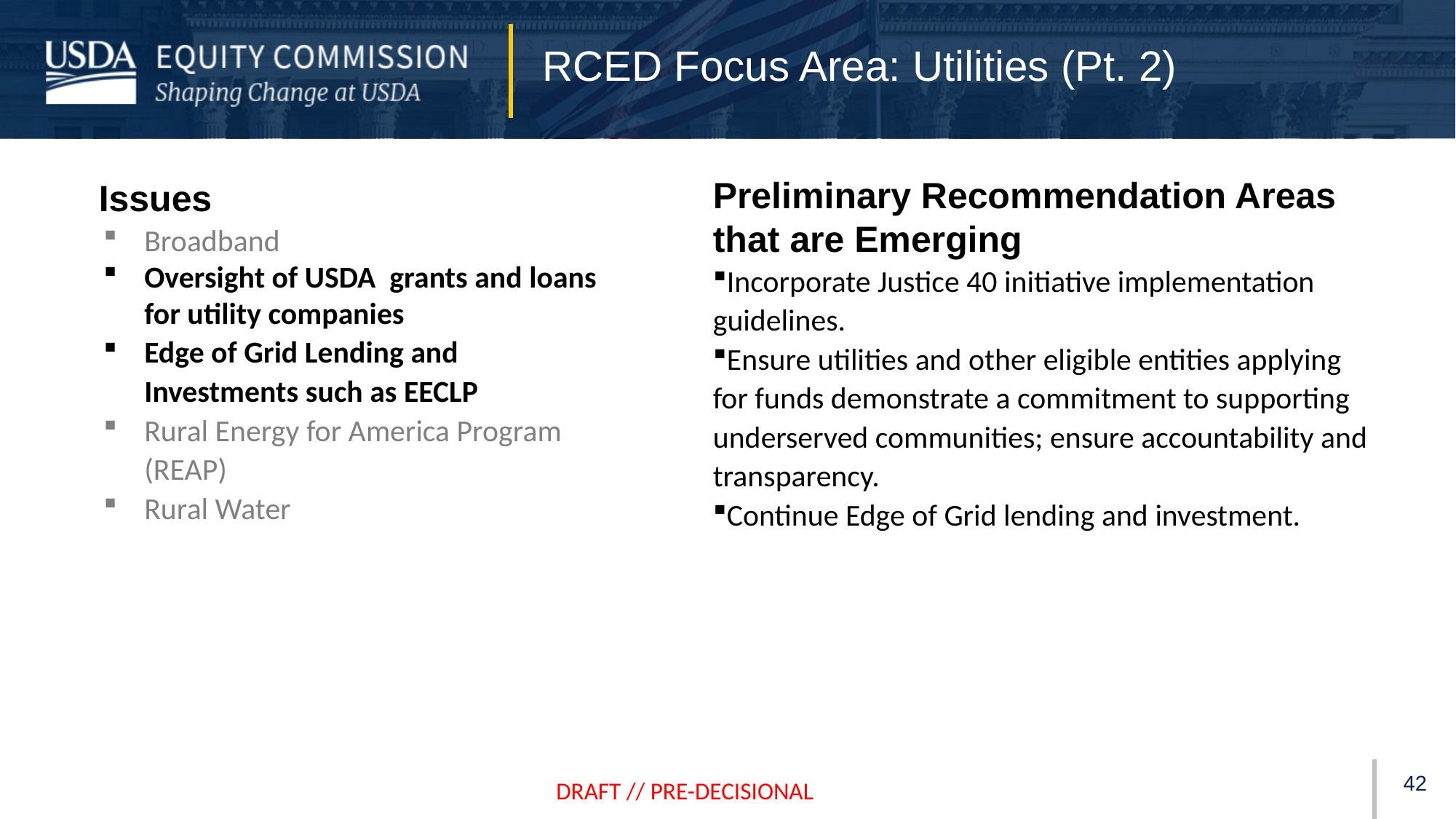

# RCED Focus Area: Utilities (Pt. 2)
Issues
Broadband
Oversight of USDA  grants and loans for utility companies
Edge of Grid Lending and Investments such as EECLP
Rural Energy for America Program (REAP)
Rural Water
Preliminary Recommendation Areas
that are Emerging
Incorporate Justice 40 initiative implementation guidelines.
Ensure utilities and other eligible entities applying for funds demonstrate a commitment to supporting underserved communities; ensure accountability and transparency.
Continue Edge of Grid lending and investment.
42
DRAFT // PRE-DECISIONAL